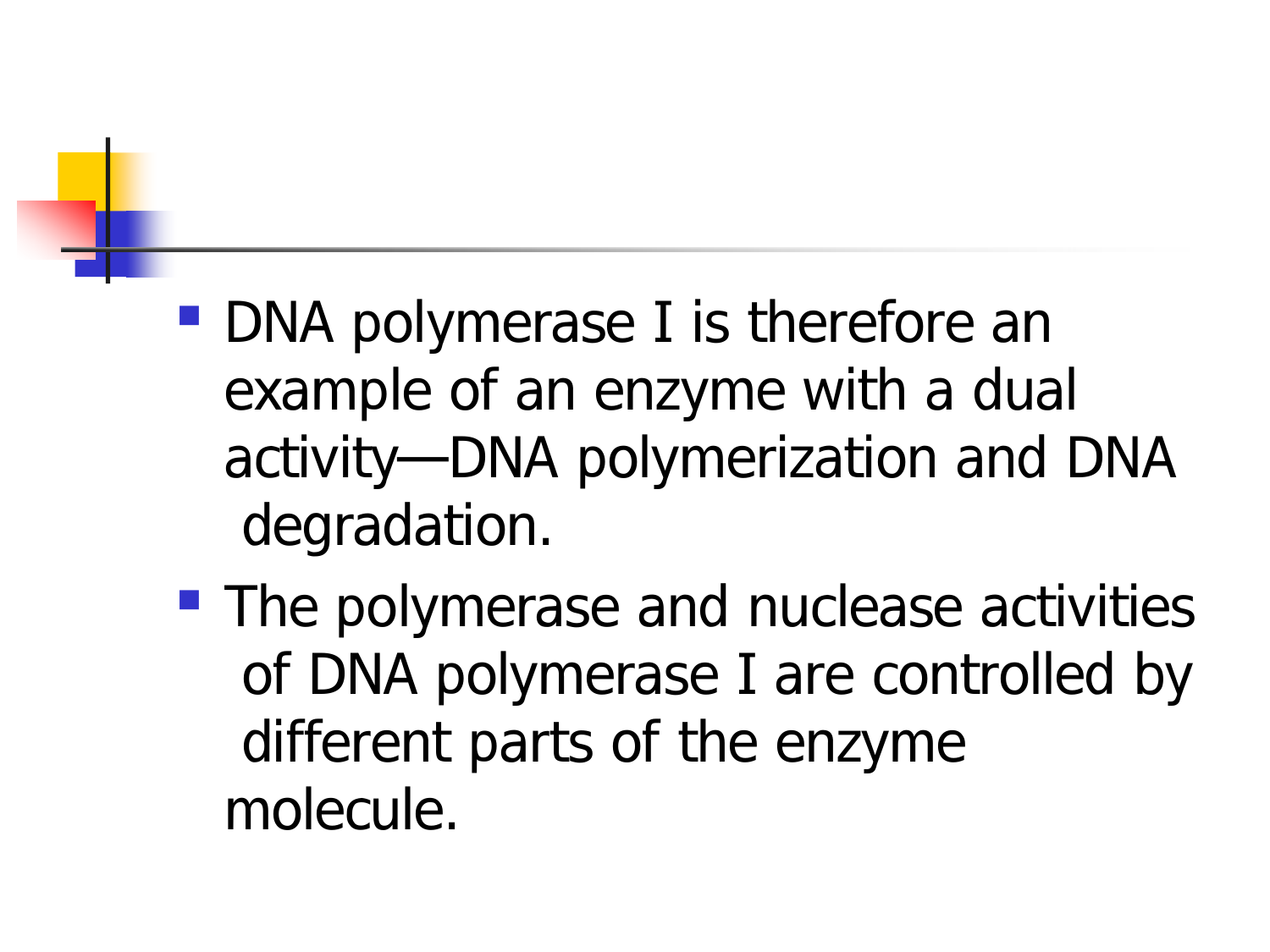

DNA polymerase I is therefore an  example of an enzyme with a dual  activity—DNA polymerization and DNA  degradation.
The polymerase and nuclease activities  of DNA polymerase I are controlled by  different parts of the enzyme molecule.